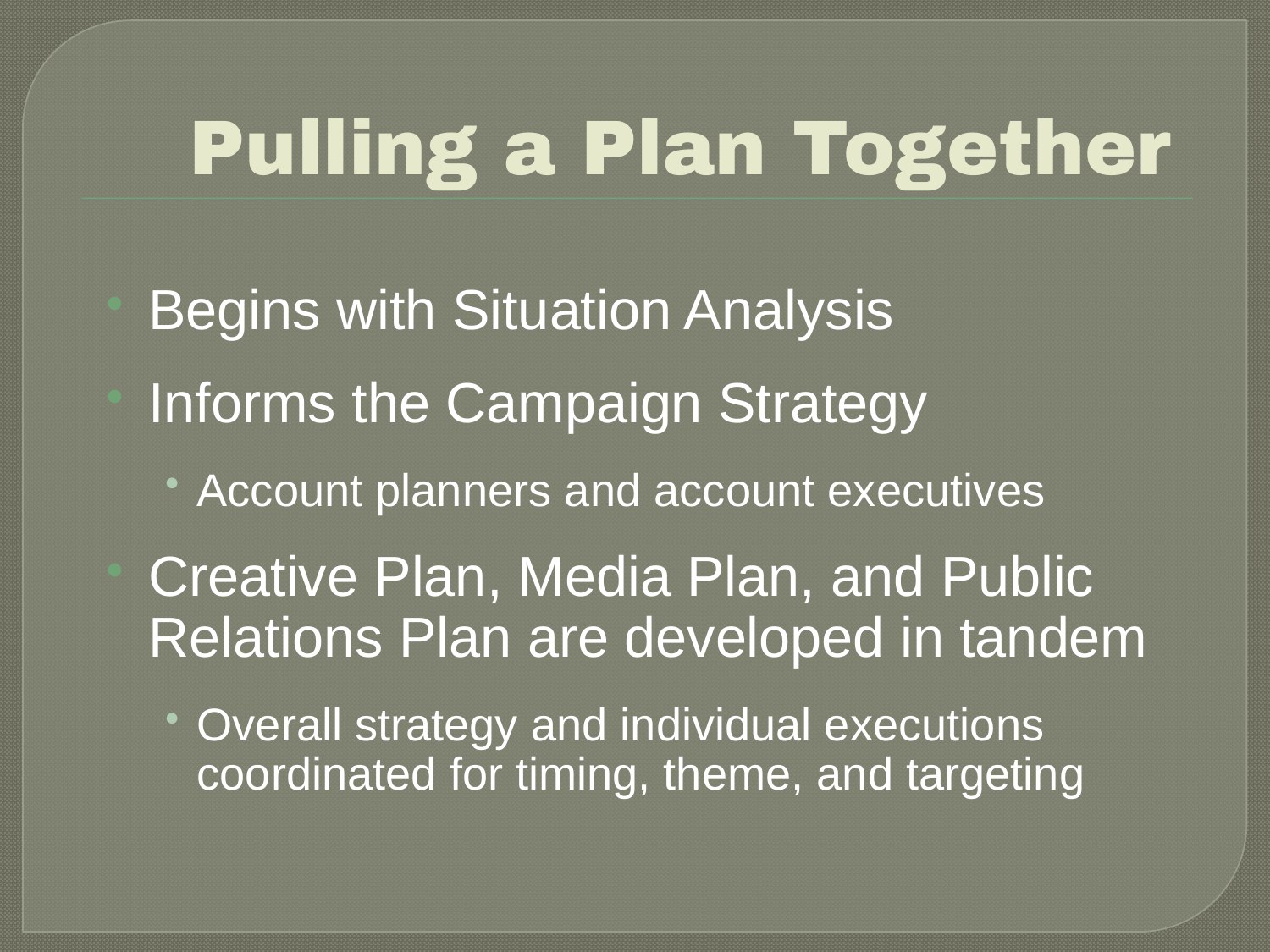

# Pulling a Plan Together
Begins with Situation Analysis
Informs the Campaign Strategy
Account planners and account executives
Creative Plan, Media Plan, and Public Relations Plan are developed in tandem
Overall strategy and individual executions coordinated for timing, theme, and targeting